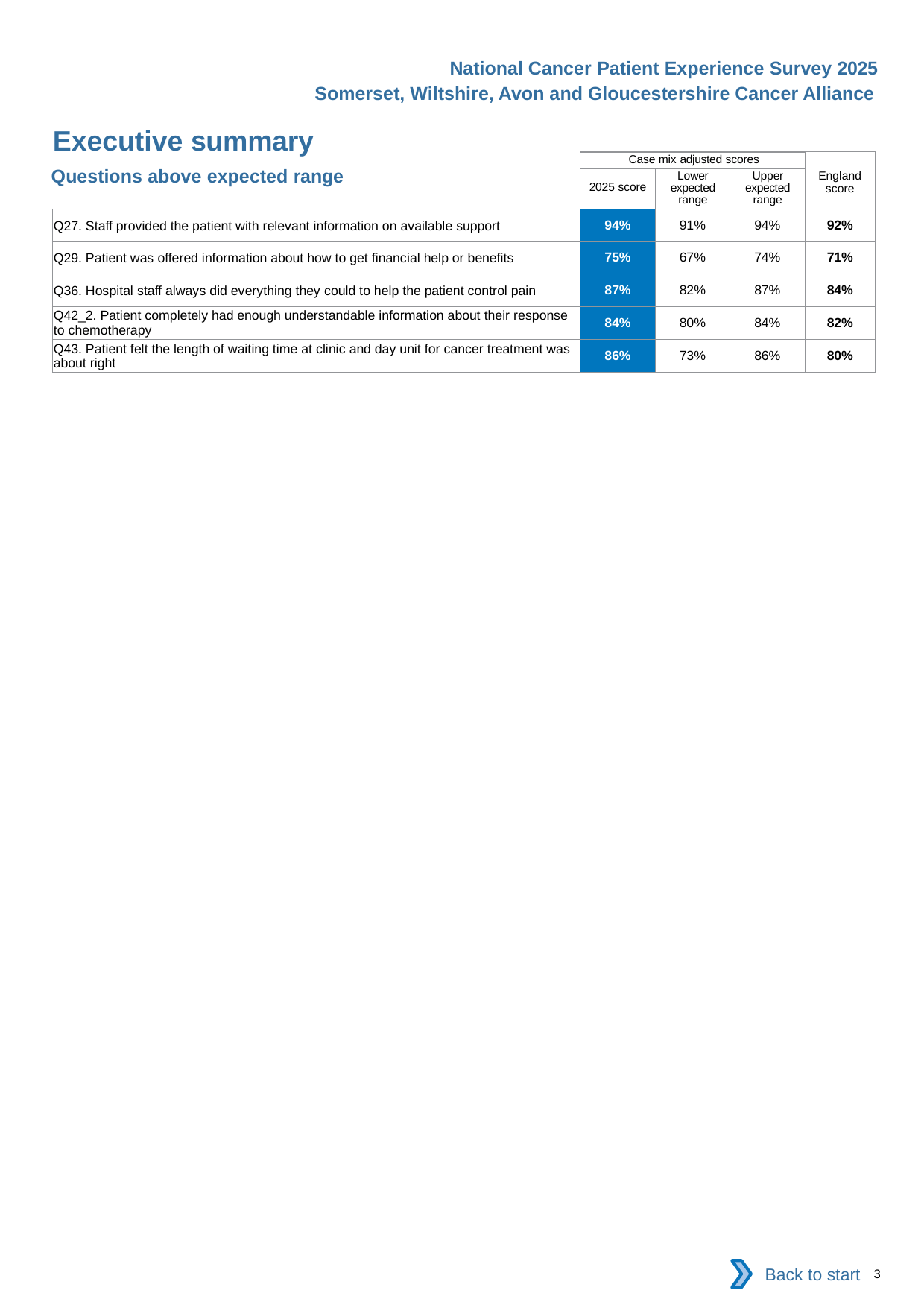

National Cancer Patient Experience Survey 2025
Somerset, Wiltshire, Avon and Gloucestershire Cancer Alliance
Executive summary
|  | Case mix adjusted scores |  |  | England score |
| --- | --- | --- | --- | --- |
|  | 2025 score | Lower expected range | Upper expected range |  |
| Q27. Staff provided the patient with relevant information on available support | 94% | 91% | 94% | 92% |
| Q29. Patient was offered information about how to get financial help or benefits | 75% | 67% | 74% | 71% |
| Q36. Hospital staff always did everything they could to help the patient control pain | 87% | 82% | 87% | 84% |
| Q42\_2. Patient completely had enough understandable information about their response to chemotherapy | 84% | 80% | 84% | 82% |
| Q43. Patient felt the length of waiting time at clinic and day unit for cancer treatment was about right | 86% | 73% | 86% | 80% |
Questions above expected range
Back to start

3